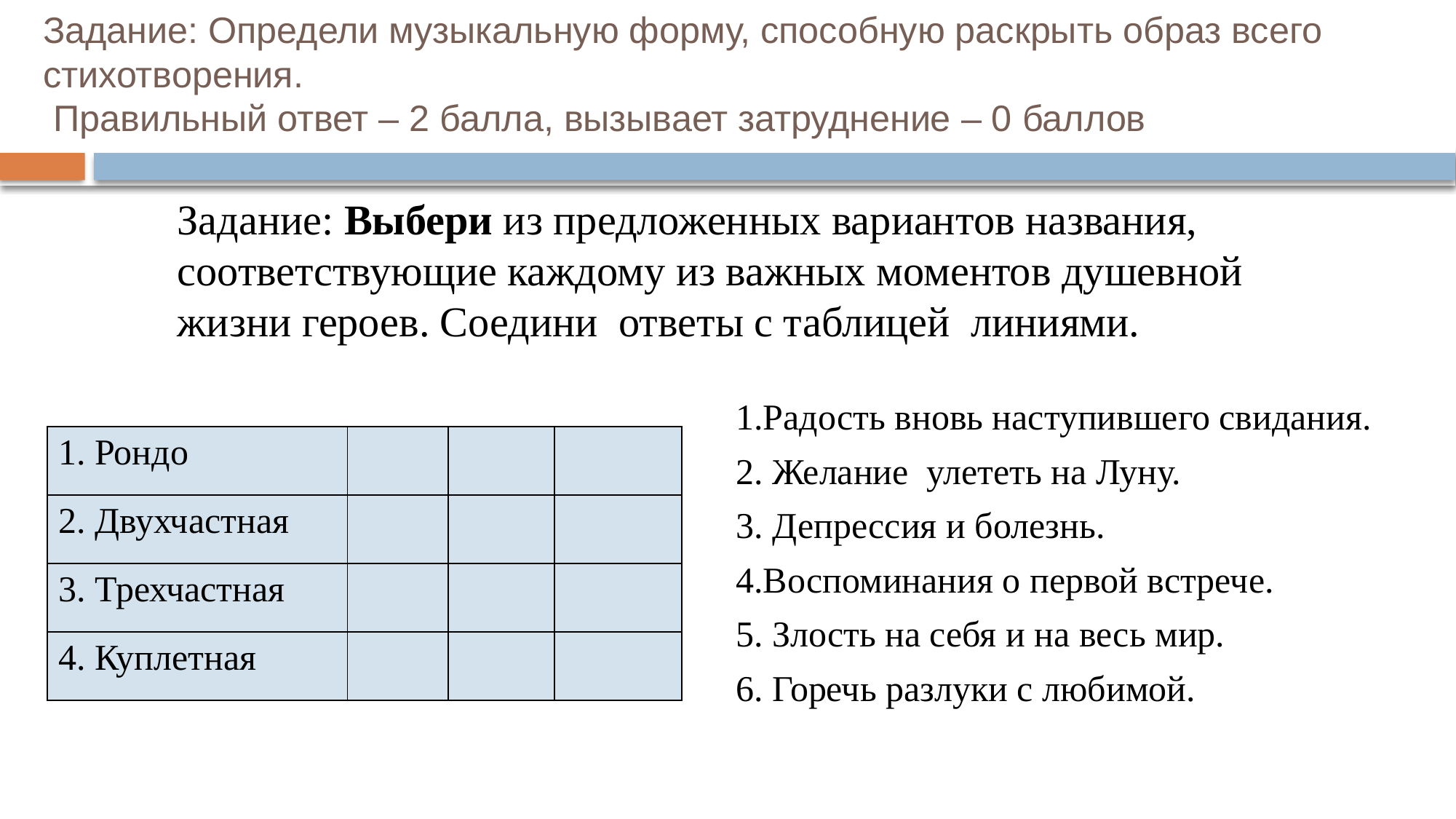

# Задание: Определи музыкальную форму, способную раскрыть образ всего стихотворения. Правильный ответ – 2 балла, вызывает затруднение – 0 баллов
Задание: Выбери из предложенных вариантов названия, соответствующие каждому из важных моментов душевной жизни героев. Соедини  ответы с таблицей  линиями.

1.Радость вновь наступившего свидания.
2. Желание  улететь на Луну.
3. Депрессия и болезнь.
4.Воспоминания о первой встрече.
5. Злость на себя и на весь мир.
6. Горечь разлуки с любимой.
| 1. Рондо |  |  |  |
| --- | --- | --- | --- |
| 2. Двухчастная |  |  |  |
| 3. Трехчастная |  |  |  |
| 4. Куплетная |  |  |  |